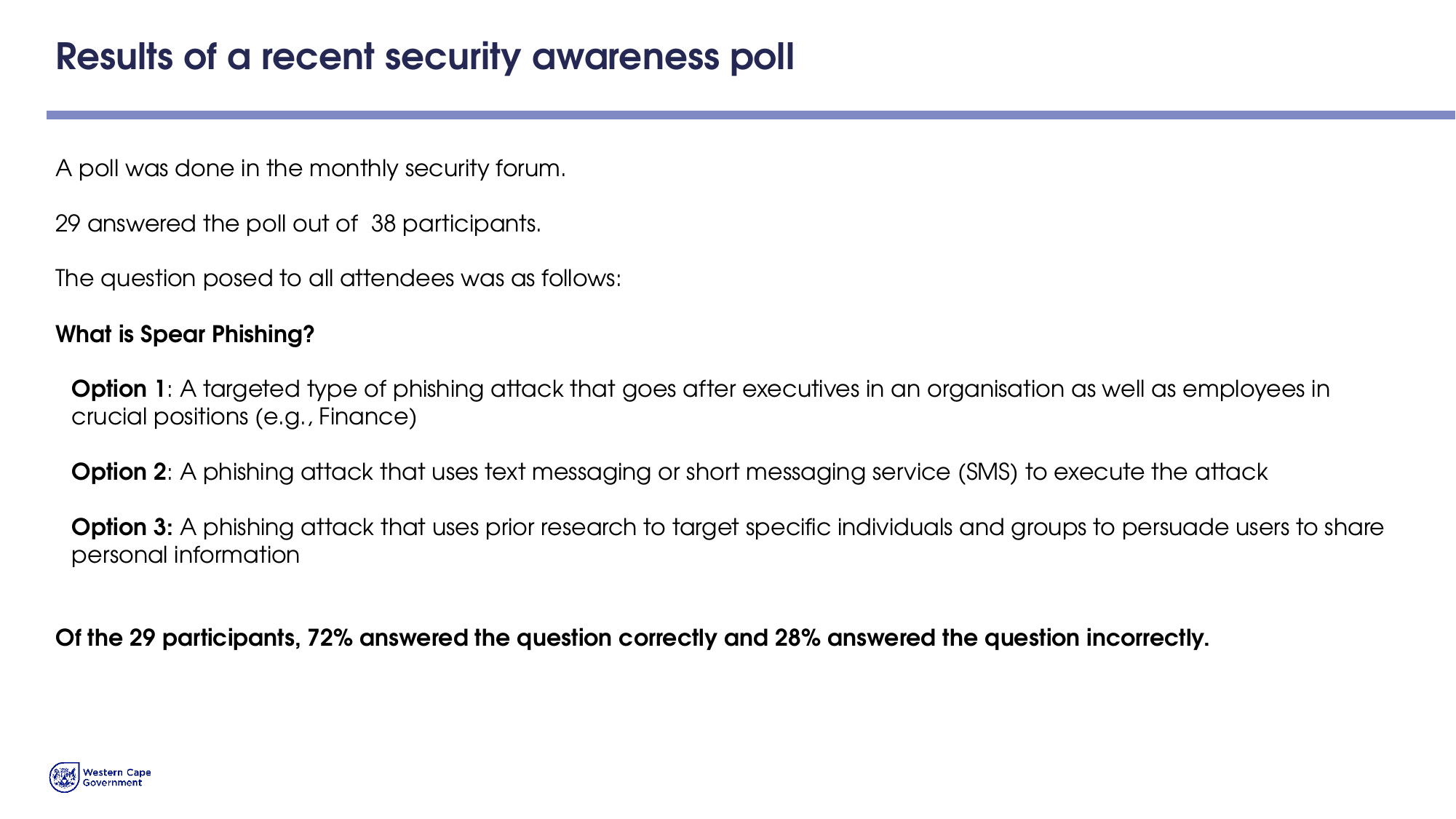

# Results of a recent security awareness poll
A poll was done in the monthly security forum.

29 answered the poll out of  38 participants.

The question posed to all attendees was as follows: ​
​
What is Spear Phishing? ​
​
Option 1: A targeted type of phishing attack that goes after executives in an organisation as well as employees in crucial positions (e.g., Finance)​
​
Option 2: A phishing attack that uses text messaging or short messaging service (SMS) to execute the attack​
​
Option 3: A phishing attack that uses prior research to target specific individuals and groups to persuade users to share personal information

Of the 29 participants, 72% answered the question correctly and 28% answered the question incorrectly.